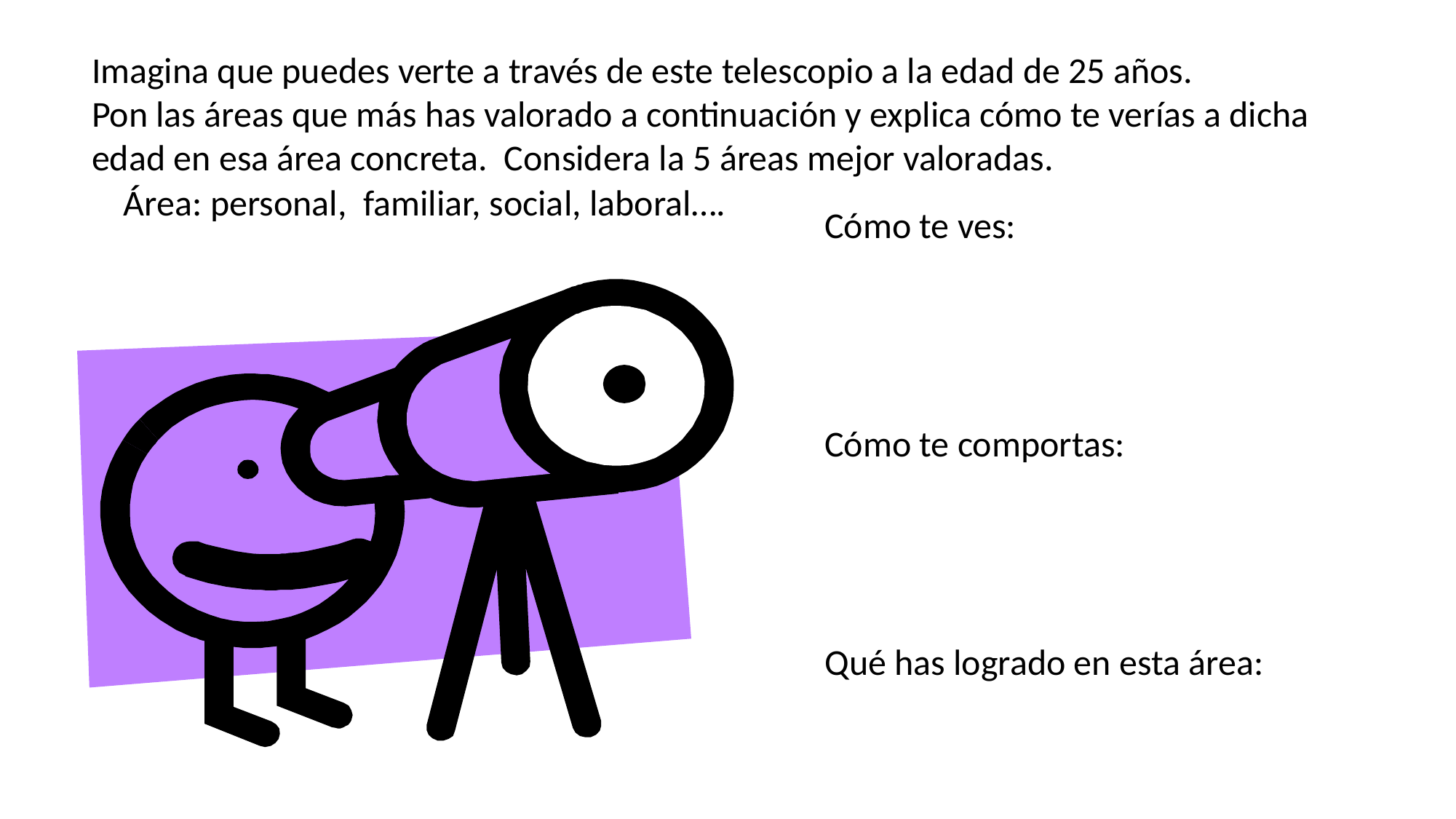

Imagina que puedes verte a través de este telescopio a la edad de 25 años.
Pon las áreas que más has valorado a continuación y explica cómo te verías a dicha edad en esa área concreta.  Considera la 5 áreas mejor valoradas.
Área: personal,  familiar, social, laboral….
Cómo te ves:

Cómo te comportas:

Qué has logrado en esta área: